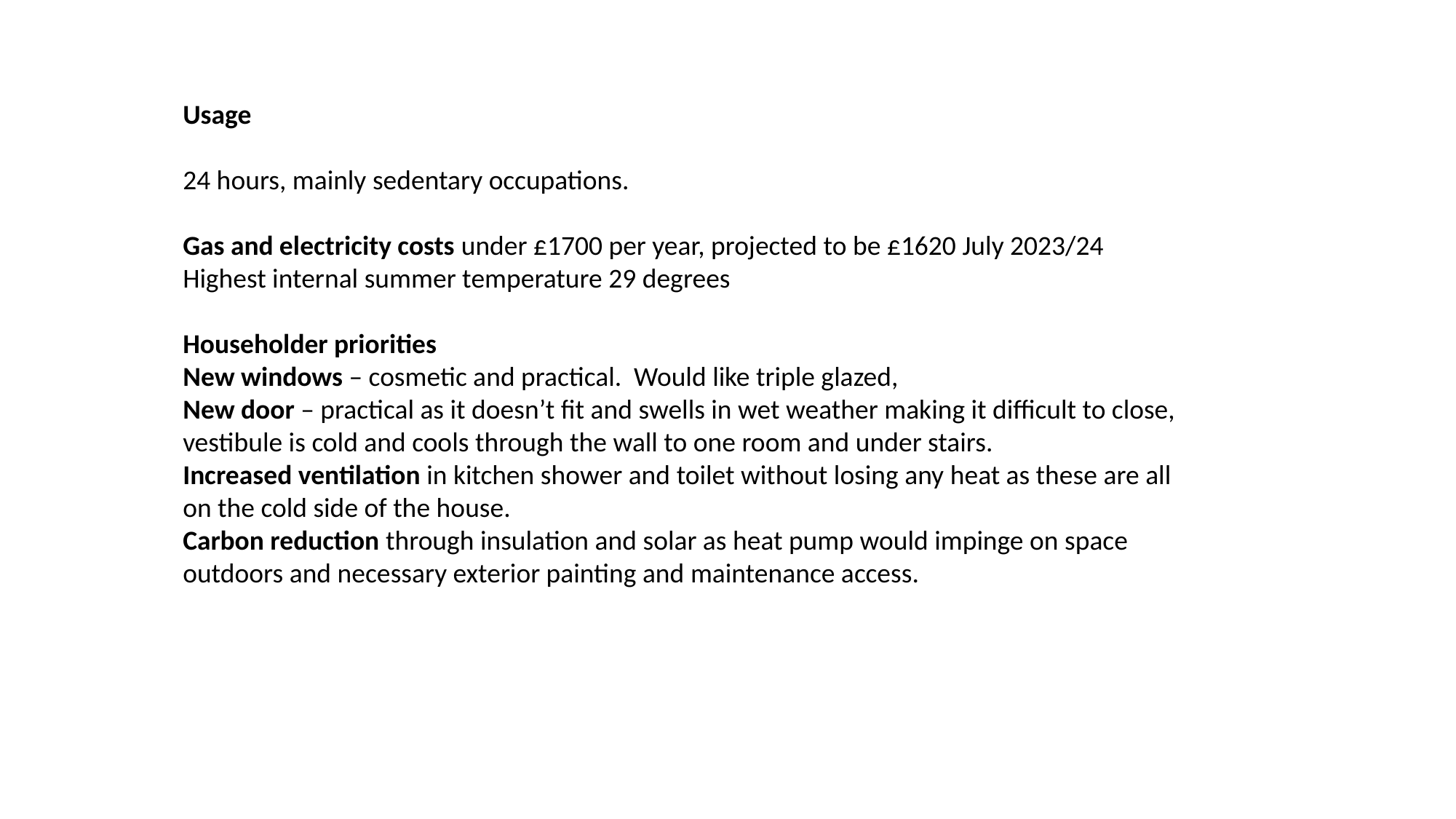

Usage

24 hours, mainly sedentary occupations.

Gas and electricity costs under £1700 per year, projected to be £1620 July 2023/24
Highest internal summer temperature 29 degrees

Householder priorities
New windows – cosmetic and practical.  Would like triple glazed,
New door – practical as it doesn’t fit and swells in wet weather making it difficult to close, vestibule is cold and cools through the wall to one room and under stairs.
Increased ventilation in kitchen shower and toilet without losing any heat as these are all on the cold side of the house.
Carbon reduction through insulation and solar as heat pump would impinge on space outdoors and necessary exterior painting and maintenance access.